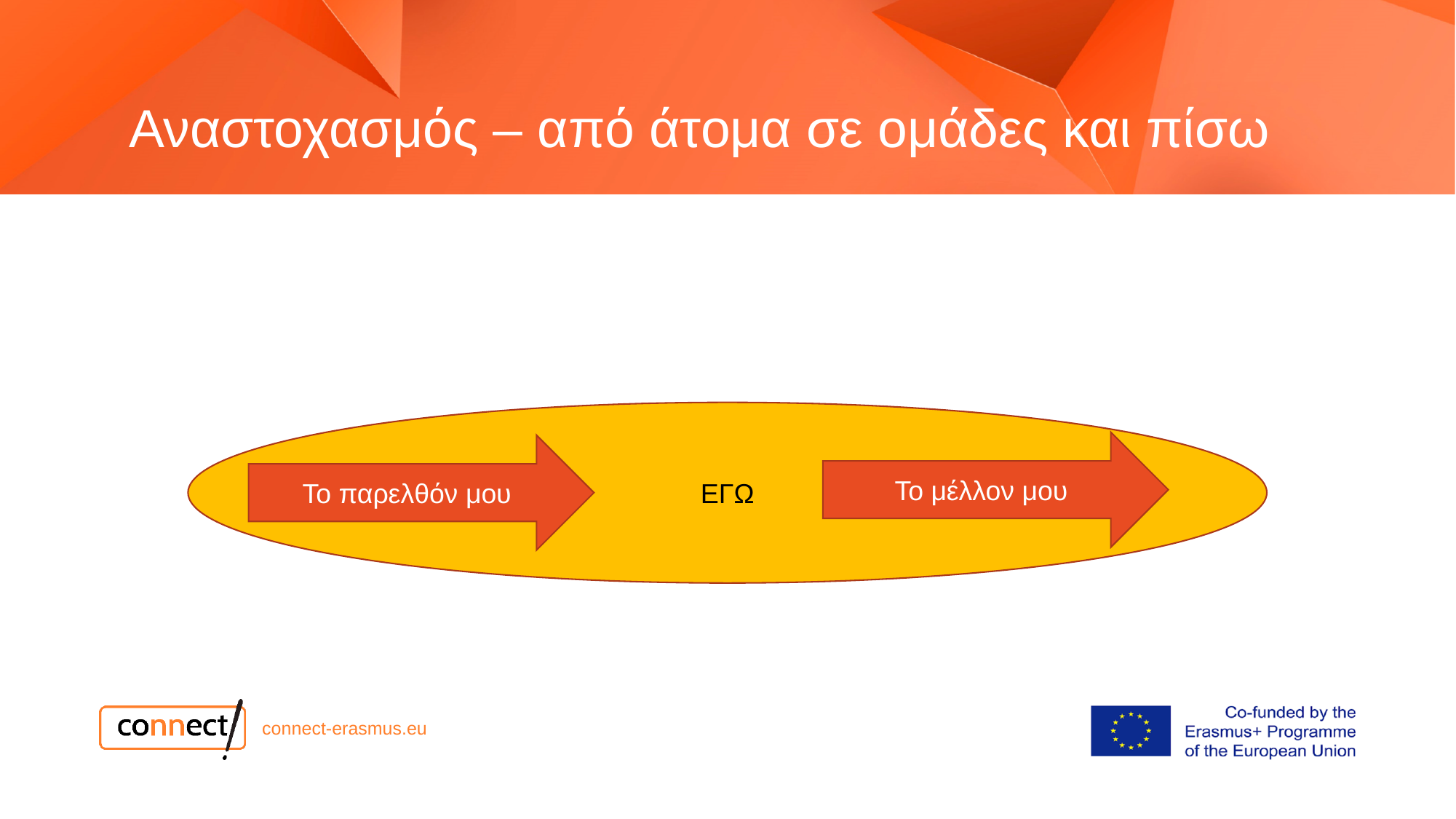

Αναστοχασμός – από άτομα σε ομάδες και πίσω
ΕΓΩ
Το μέλλον μου
Το παρελθόν μου
connect-erasmus.eu